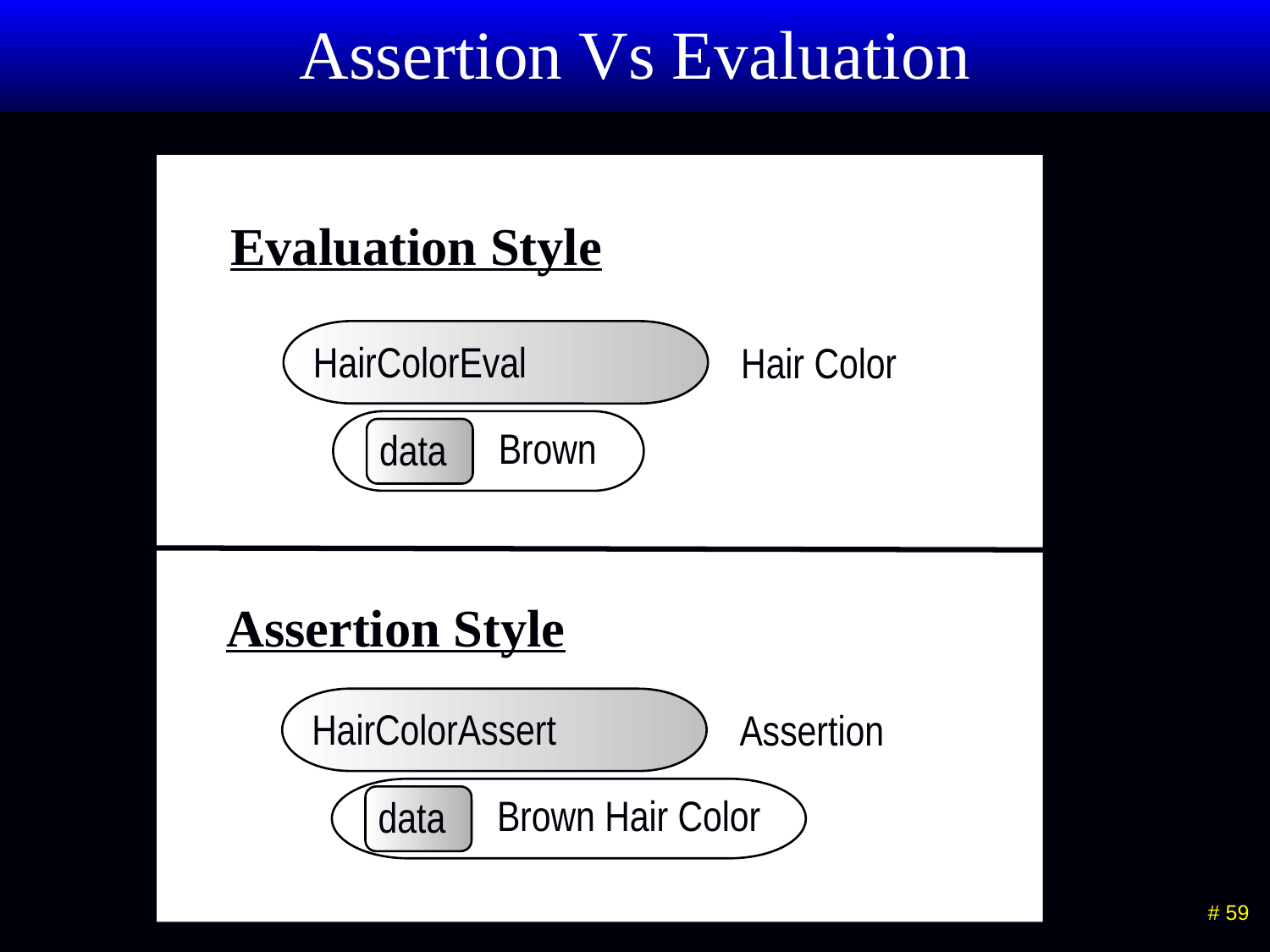

# Assertion Vs Evaluation

Evaluation Style

HairColorEval
Hair Color

Brown
data

Assertion Style

HairColorAssert
Assertion

Brown Hair Color
data

  # 59